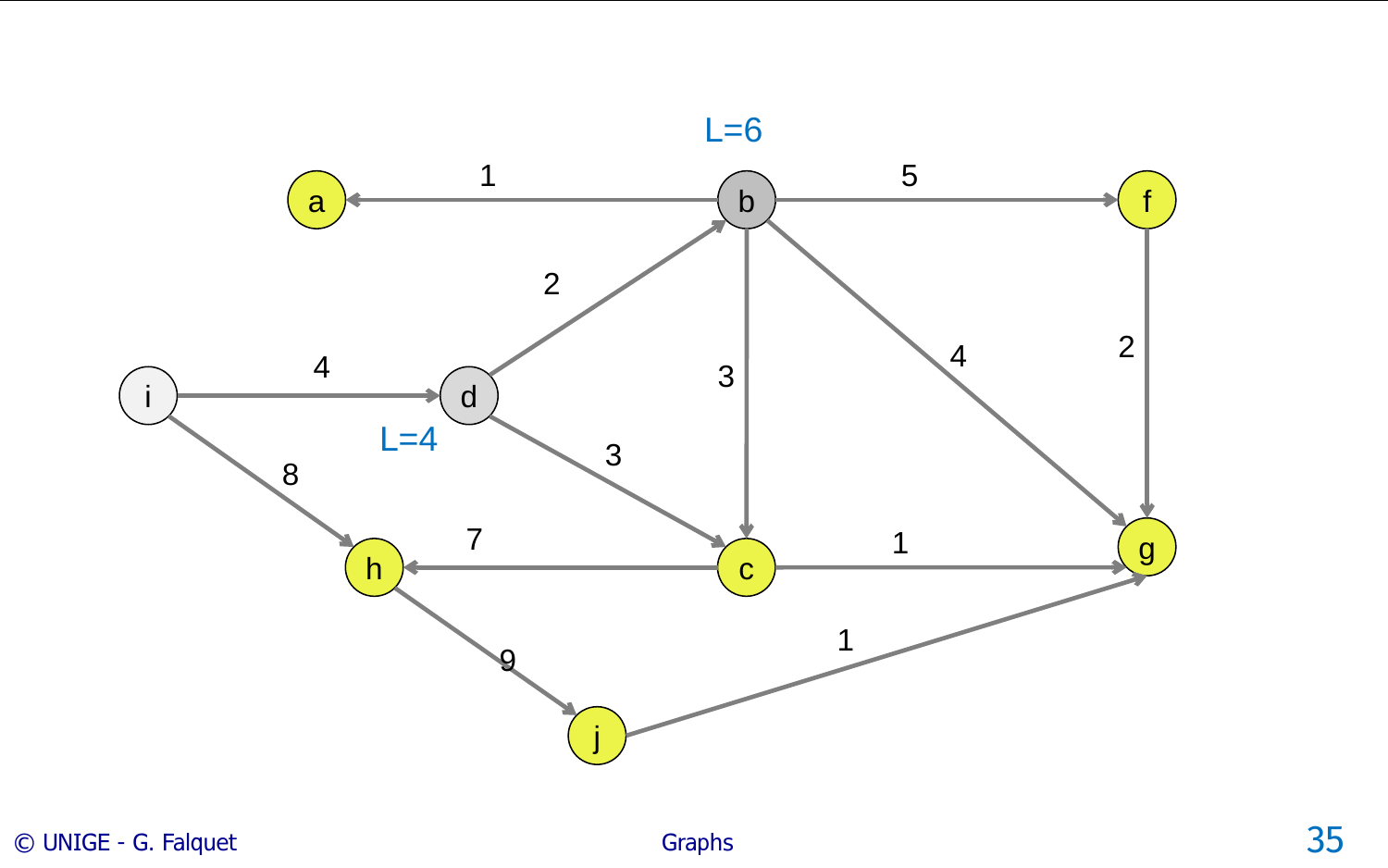

L=6
1
5
a
b
f
2
2
4
4
3
i
d
L=4
3
8
7
1
g
h
c
1
9
j
35
Graphs
© UNIGE - G. Falquet